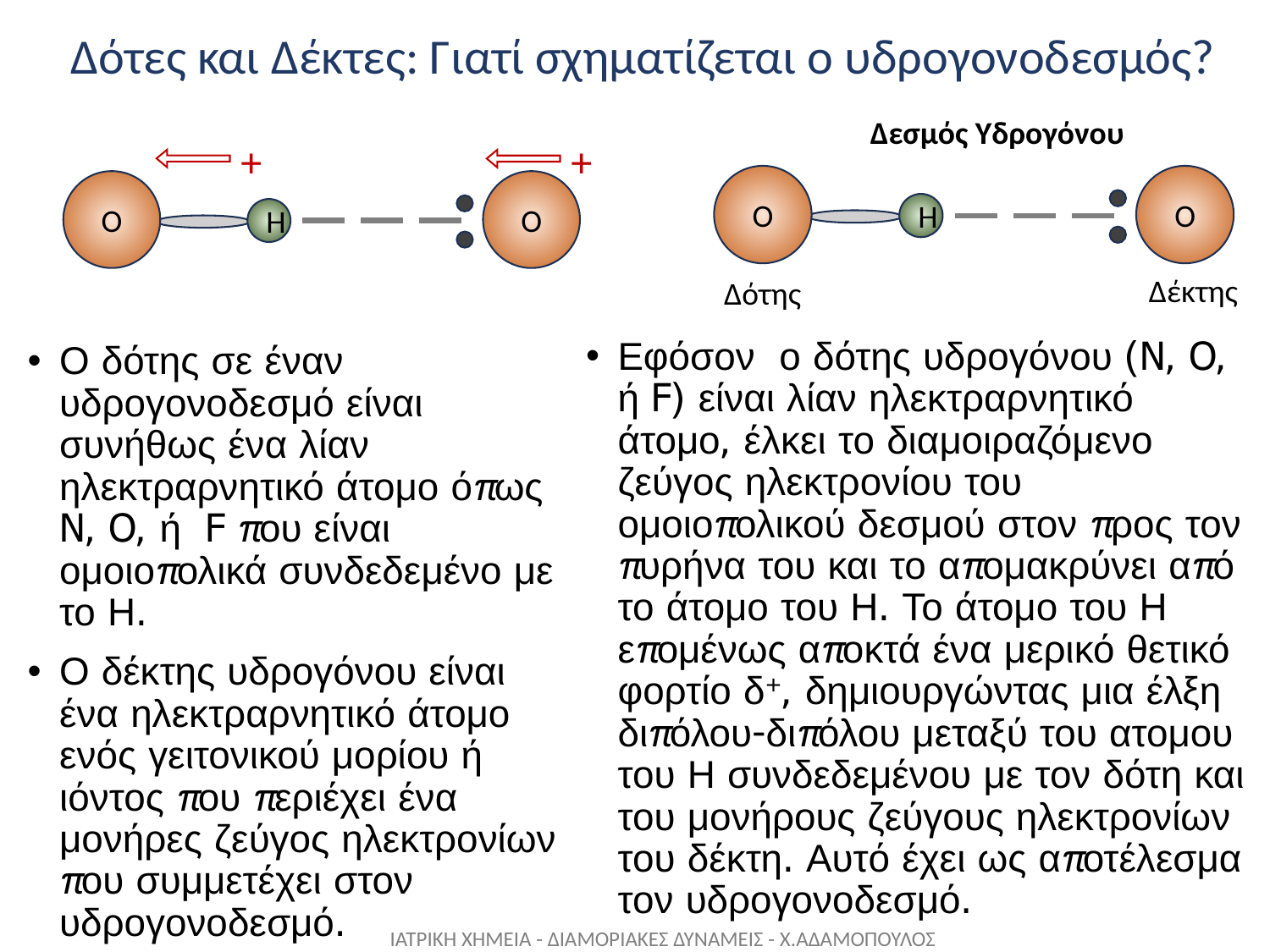

# Δότες και Δέκτες: Γιατί σχηματίζεται ο υδρογονοδεσμός?
Δεσμός Υδρογόνου
+

+

Ο
Ο

Η

Ο
Ο

Η

Δέκτης
Δότης
Εφόσον  ο δότης υδρογόνου (N, O, ή F) είναι λίαν ηλεκτραρνητικό άτομο, έλκει το διαμοιραζόμενο ζεύγος ηλεκτρονίου του ομοιοπολικού δεσμού στον προς τον πυρήνα του και το απομακρύνει από το άτομο του Η. Το άτομο του Η επομένως αποκτά ένα μερικό θετικό φορτίο δ+, δημιουργώντας μια έλξη διπόλου-διπόλου μεταξύ του ατομου του Η συνδεδεμένου με τον δότη και του μονήρους ζεύγους ηλεκτρονίων του δέκτη. Αυτό έχει ως αποτέλεσμα τον υδρογονοδεσμό.
Ο δότης σε έναν υδρογονοδεσμό είναι συνήθως ένα λίαν ηλεκτραρνητικό άτομο όπως N, O, ή  F που είναι ομοιοπολικά συνδεδεμένο με το Η.
Ο δέκτης υδρογόνου είναι ένα ηλεκτραρνητικό άτομο ενός γειτονικού μορίου ή ιόντος που περιέχει ένα μονήρες ζεύγος ηλεκτρονίων που συμμετέχει στον υδρογονοδεσμό.
ΙΑΤΡΙΚΗ ΧΗΜΕΙΑ - ΔΙΑΜΟΡΙΑΚΕΣ ΔΥΝΑΜΕΙΣ - Χ.ΑΔΑΜΟΠΟΥΛΟΣ